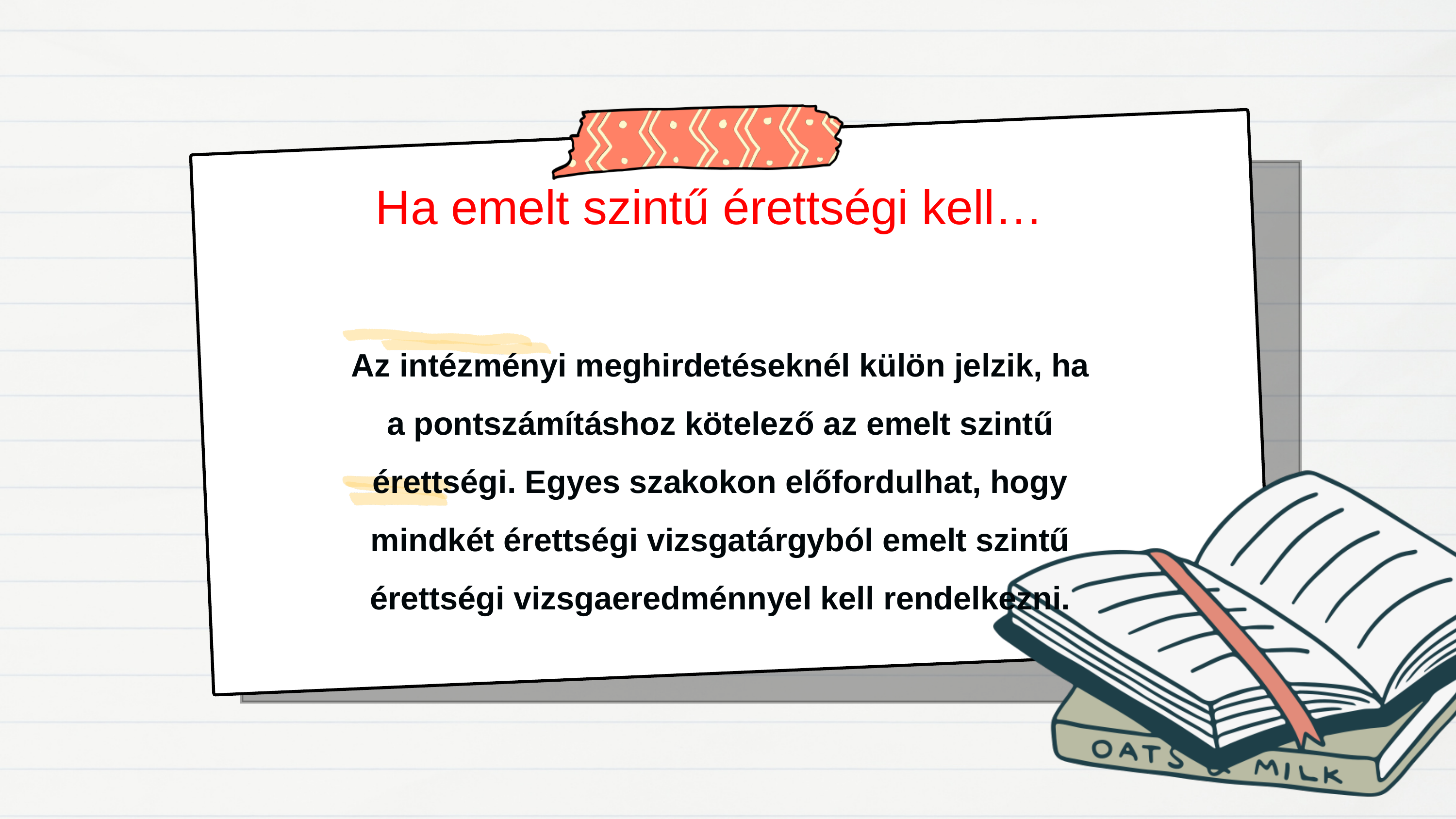

Ha emelt szintű érettségi kell…

Az intézményi meghirdetéseknél külön jelzik, ha a pontszámításhoz kötelező az emelt szintű érettségi. Egyes szakokon előfordulhat, hogy mindkét érettségi vizsgatárgyból emelt szintű érettségi vizsgaeredménnyel kell rendelkezni.